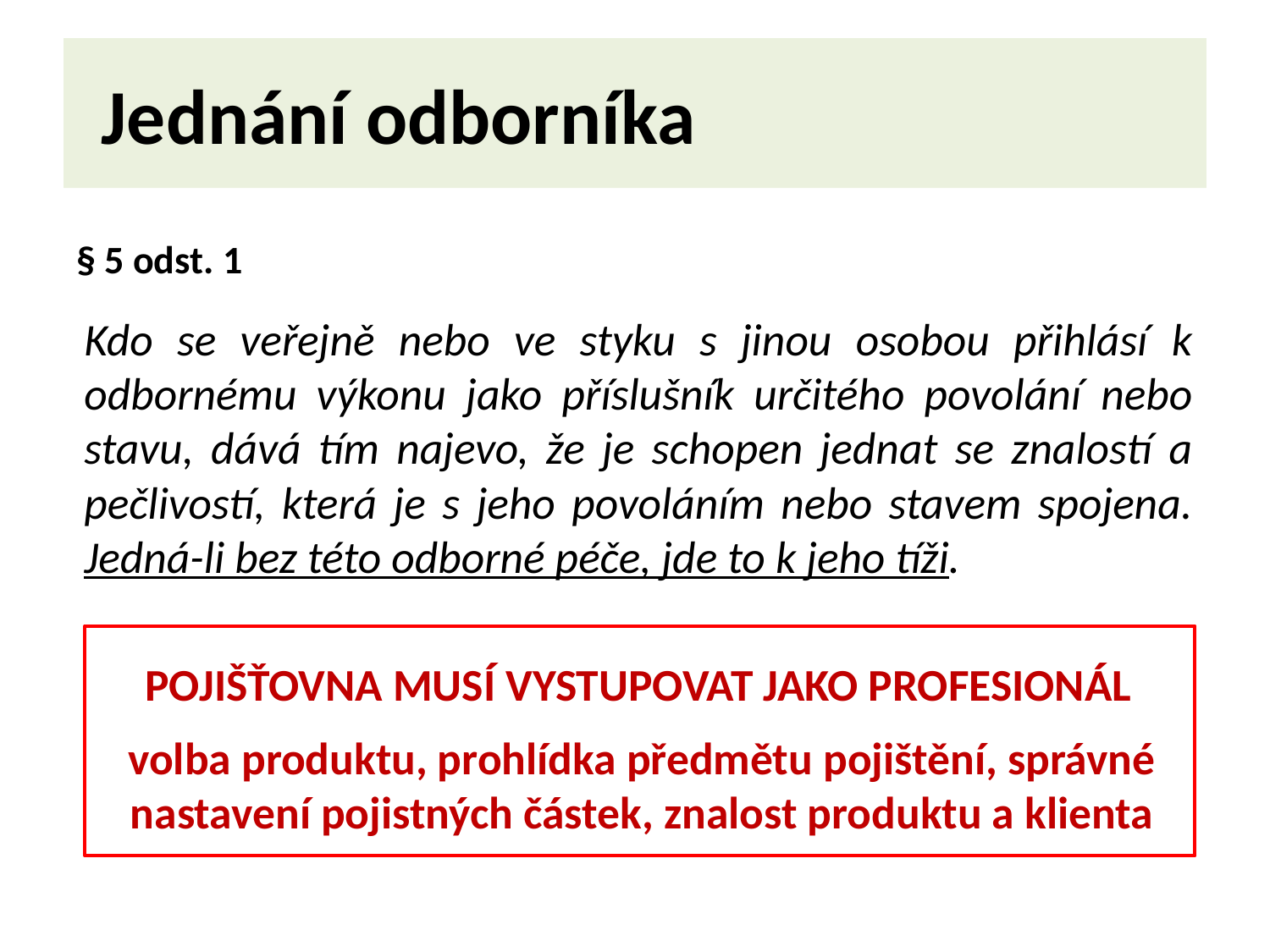

# Jednání odborníka
§ 5 odst. 1
Kdo se veřejně nebo ve styku s jinou osobou přihlásí k odbornému výkonu jako příslušník určitého povolání nebo stavu, dává tím najevo, že je schopen jednat se znalostí a pečlivostí, která je s jeho povoláním nebo stavem spojena. Jedná-li bez této odborné péče, jde to k jeho tíži.

POJIŠŤOVNA MUSÍ VYSTUPOVAT JAKO PROFESIONÁL
volba produktu, prohlídka předmětu pojištění, správné nastavení pojistných částek, znalost produktu a klienta